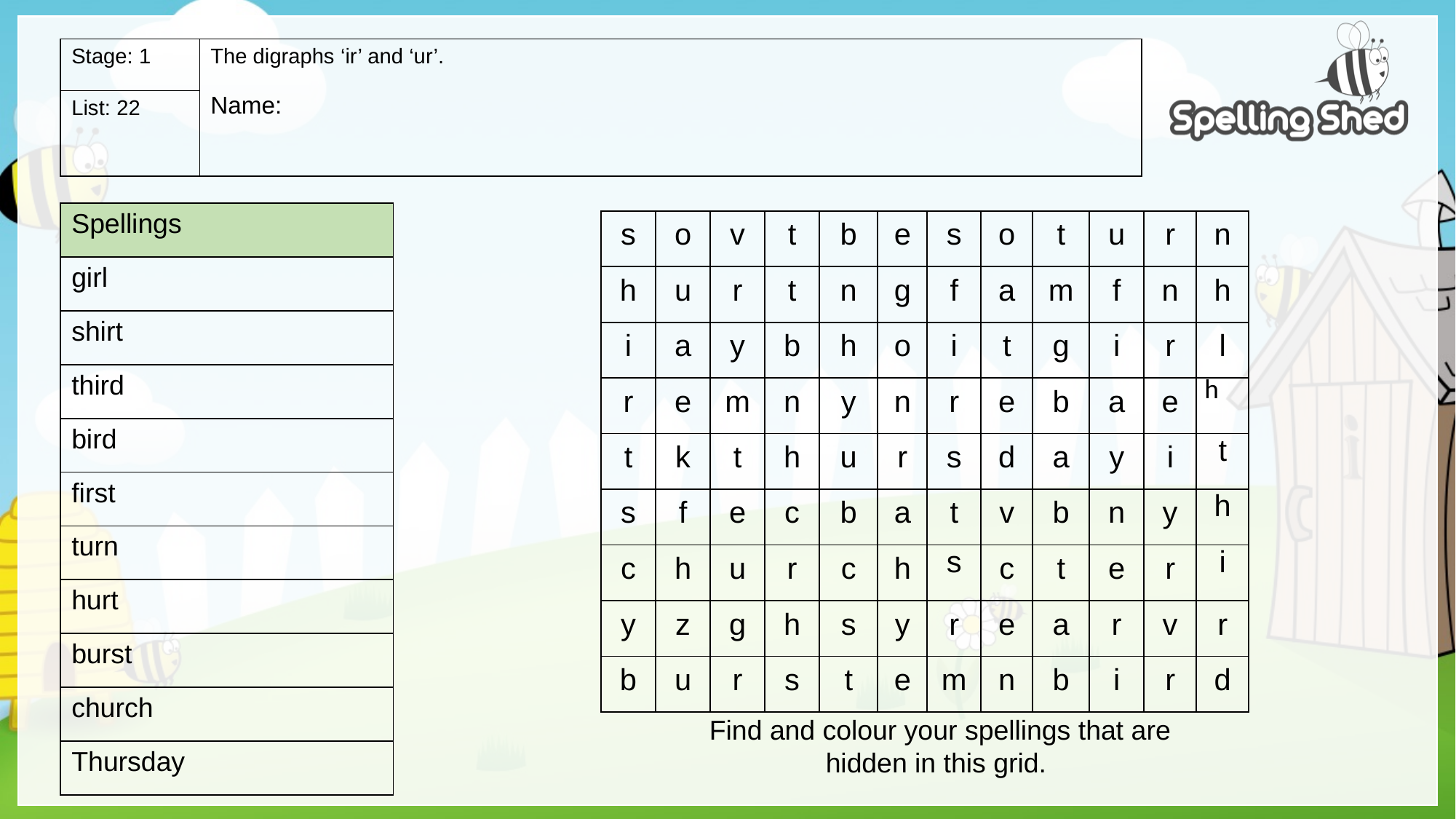

| Stage: 1 | The digraphs ‘ir’ and ‘ur’. Name: |
| --- | --- |
| List: 22 |  |
| Spellings |
| --- |
| girl |
| shirt |
| third |
| bird |
| first |
| turn |
| hurt |
| burst |
| church |
| Thursday |
| s | o | v | t | b | e | s | o | t | u | r | n |
| --- | --- | --- | --- | --- | --- | --- | --- | --- | --- | --- | --- |
| h | u | r | t | n | g | f | a | m | f | n | h |
| i | a | y | b | h | o | i | t | g | i | r | l |
| r | e | m | n | y | n | r | e | b | a | e | h |
| t | k | t | h | u | r | s | d | a | y | i | t |
| s | f | e | c | b | a | t | v | b | n | y | h |
| c | h | u | r | c | h | s | c | t | e | r | i |
| y | z | g | h | s | y | r | e | a | r | v | r |
| b | u | r | s | t | e | m | n | b | i | r | d |
Find and colour your spellings that are hidden in this grid.